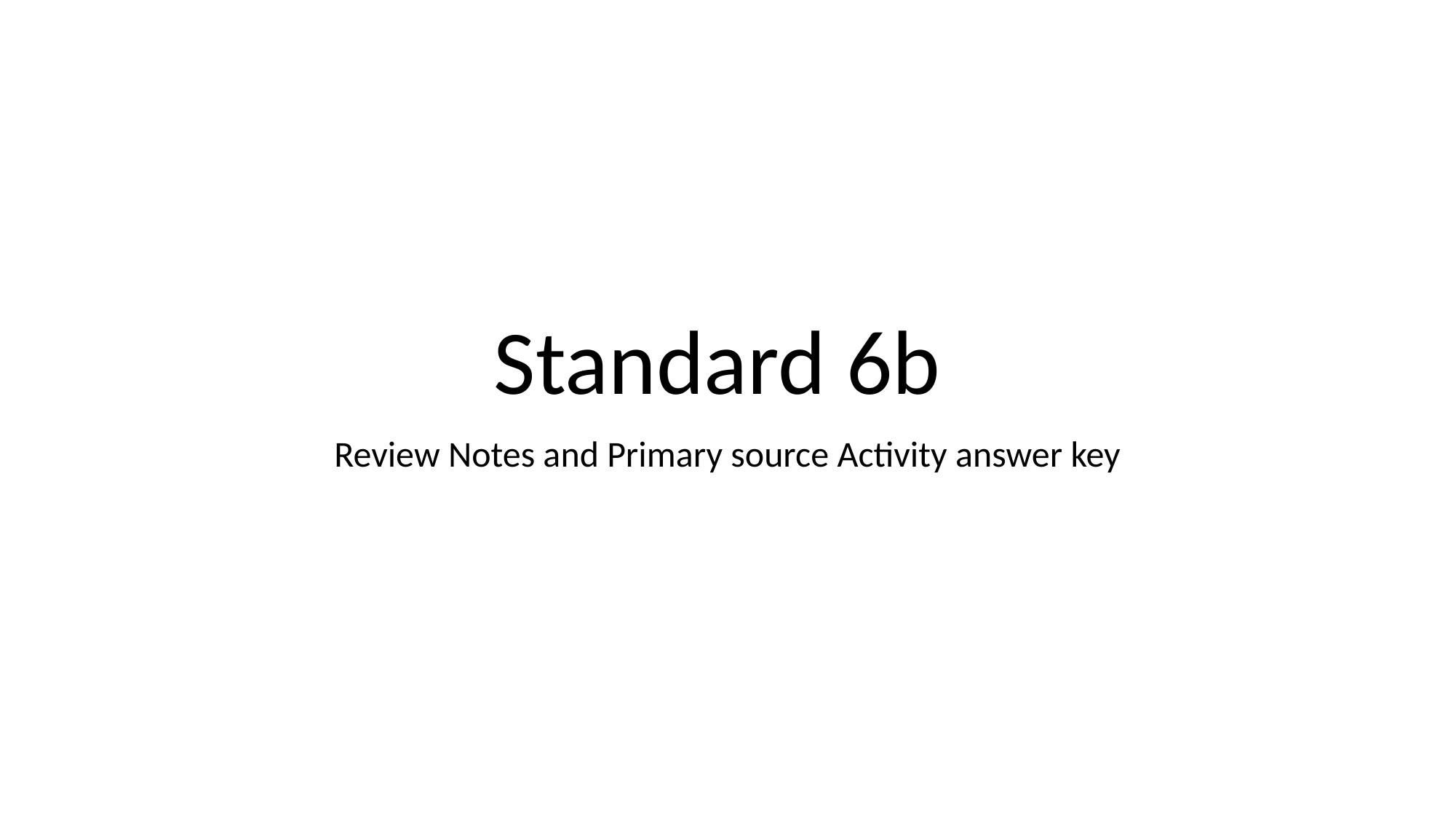

# Standard 6b
Review Notes and Primary source Activity answer key